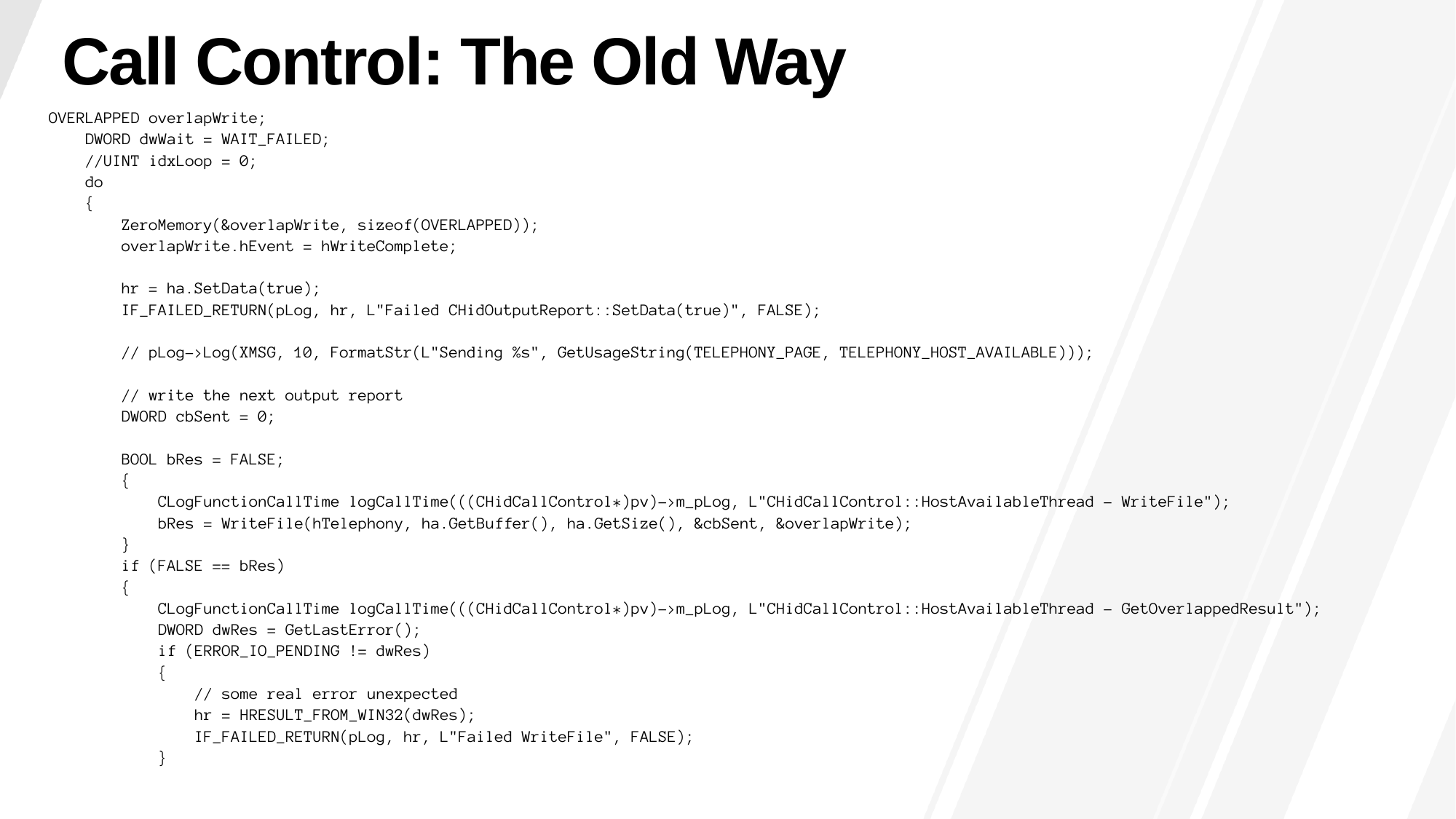

# Call Control: The Old Way
OVERLAPPED overlapWrite;
    DWORD dwWait = WAIT_FAILED;
    //UINT idxLoop = 0;
    do
    {
        ZeroMemory(&overlapWrite, sizeof(OVERLAPPED));
        overlapWrite.hEvent = hWriteComplete;

        hr = ha.SetData(true);
        IF_FAILED_RETURN(pLog, hr, L"Failed CHidOutputReport::SetData(true)", FALSE);

        // pLog->Log(XMSG, 10, FormatStr(L"Sending %s", GetUsageString(TELEPHONY_PAGE, TELEPHONY_HOST_AVAILABLE)));

        // write the next output report
        DWORD cbSent = 0;

        BOOL bRes = FALSE;
        {
            CLogFunctionCallTime logCallTime(((CHidCallControl*)pv)->m_pLog, L"CHidCallControl::HostAvailableThread - WriteFile");
            bRes = WriteFile(hTelephony, ha.GetBuffer(), ha.GetSize(), &cbSent, &overlapWrite);
        }
        if (FALSE == bRes)
        {
            CLogFunctionCallTime logCallTime(((CHidCallControl*)pv)->m_pLog, L"CHidCallControl::HostAvailableThread - GetOverlappedResult");
            DWORD dwRes = GetLastError();
            if (ERROR_IO_PENDING != dwRes)
            {
                // some real error unexpected
                hr = HRESULT_FROM_WIN32(dwRes);
                IF_FAILED_RETURN(pLog, hr, L"Failed WriteFile", FALSE);
            }